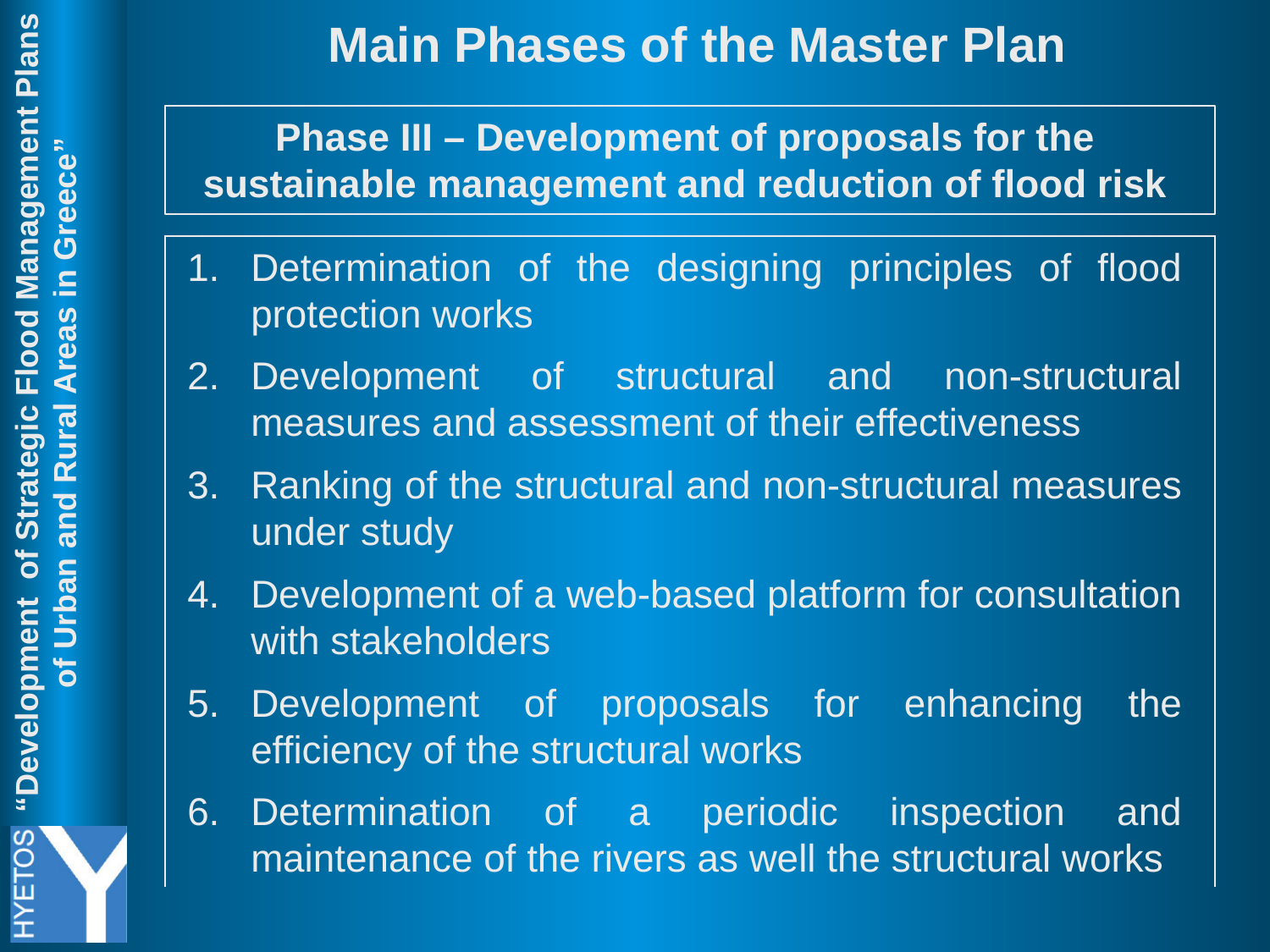

Main Phases of the Master Plan

Phase ΙΙΙ – Development of proposals for the sustainable management and reduction of flood risk
Determination of the designing principles of flood protection works
Development of structural and non-structural measures and assessment of their effectiveness
Ranking of the structural and non-structural measures under study
Development of a web-based platform for consultation with stakeholders
Development of proposals for enhancing the efficiency of the structural works
Determination of a periodic inspection and maintenance of the rivers as well the structural works